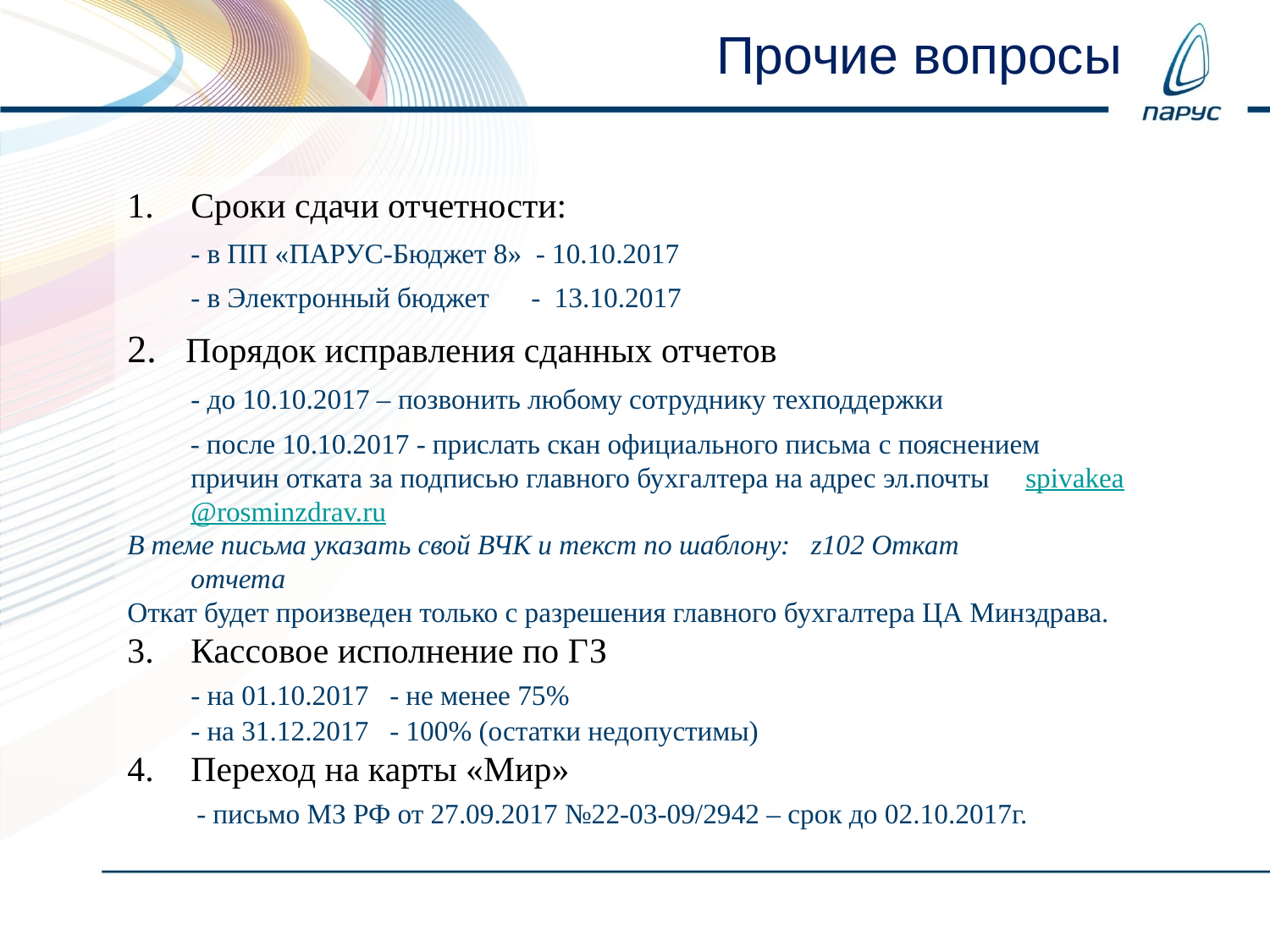

Прочие вопросы
Сроки сдачи отчетности:
	- в ПП «ПАРУС-Бюджет 8»  - 10.10.2017
	- в Электронный бюджет      -  13.10.2017
2.   Порядок исправления сданных отчетов
	- до 10.10.2017 – позвонить любому сотруднику техподдержки
         - после 10.10.2017 - прислать скан официального письма c пояснением        причин отката за подписью главного бухгалтера на адрес эл.почты     spivakea@rosminzdrav.ru
В теме письма указать свой ВЧК и текст по шаблону:   z102 Откат 	отчета
Откат будет произведен только с разрешения главного бухгалтера ЦА Минздрава.
Кассовое исполнение по ГЗ
	- на 01.10.2017   - не менее 75%
	- на 31.12.2017   - 100% (остатки недопустимы)
Переход на карты «Мир»
        - письмо МЗ РФ от 27.09.2017 №22-03-09/2942 – срок до 02.10.2017г.